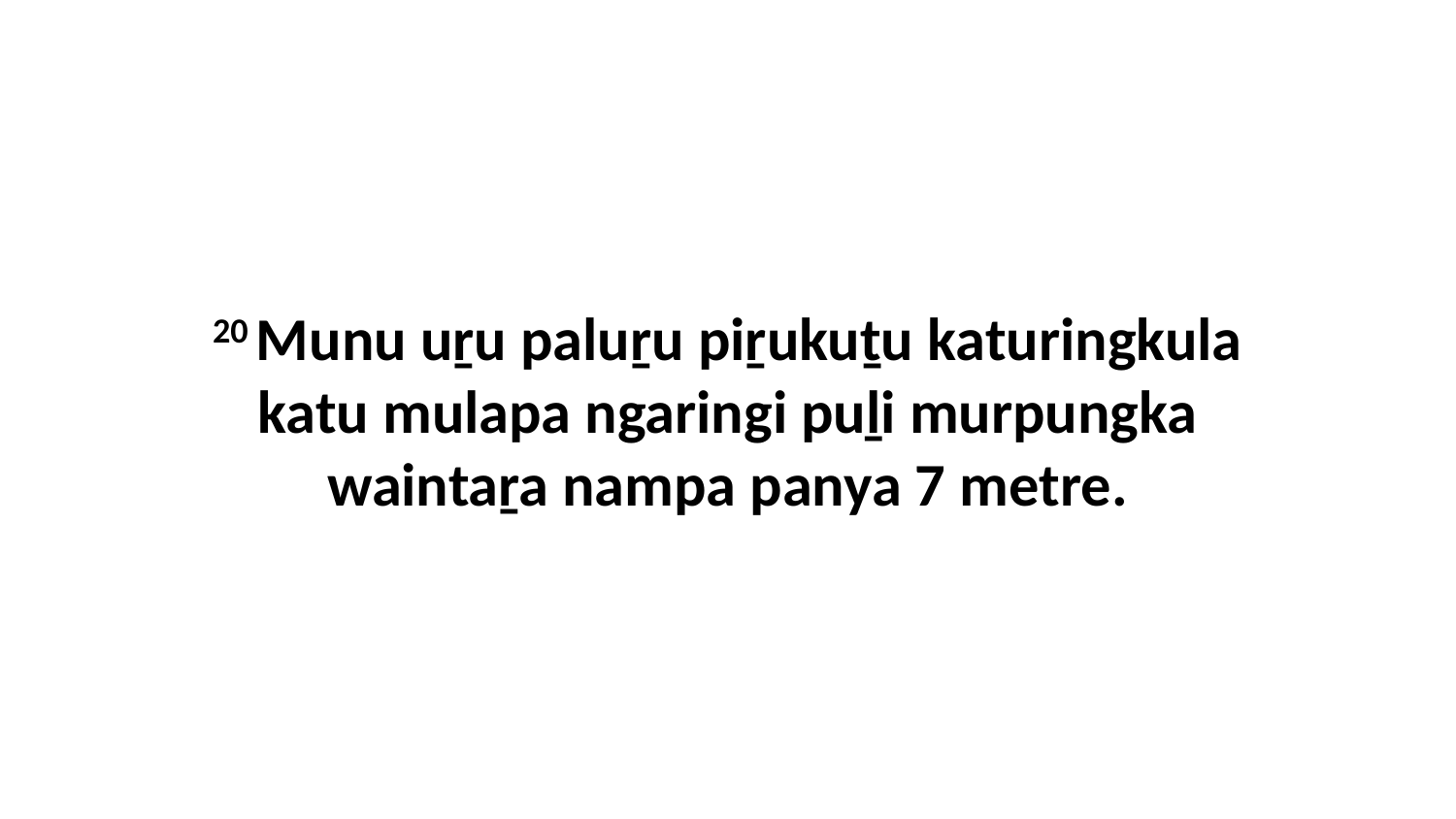

20 Munu uṟu paluṟu piṟukuṯu katuringkula katu mulapa ngaringi puḻi murpungka waintaṟa nampa panya 7 metre.